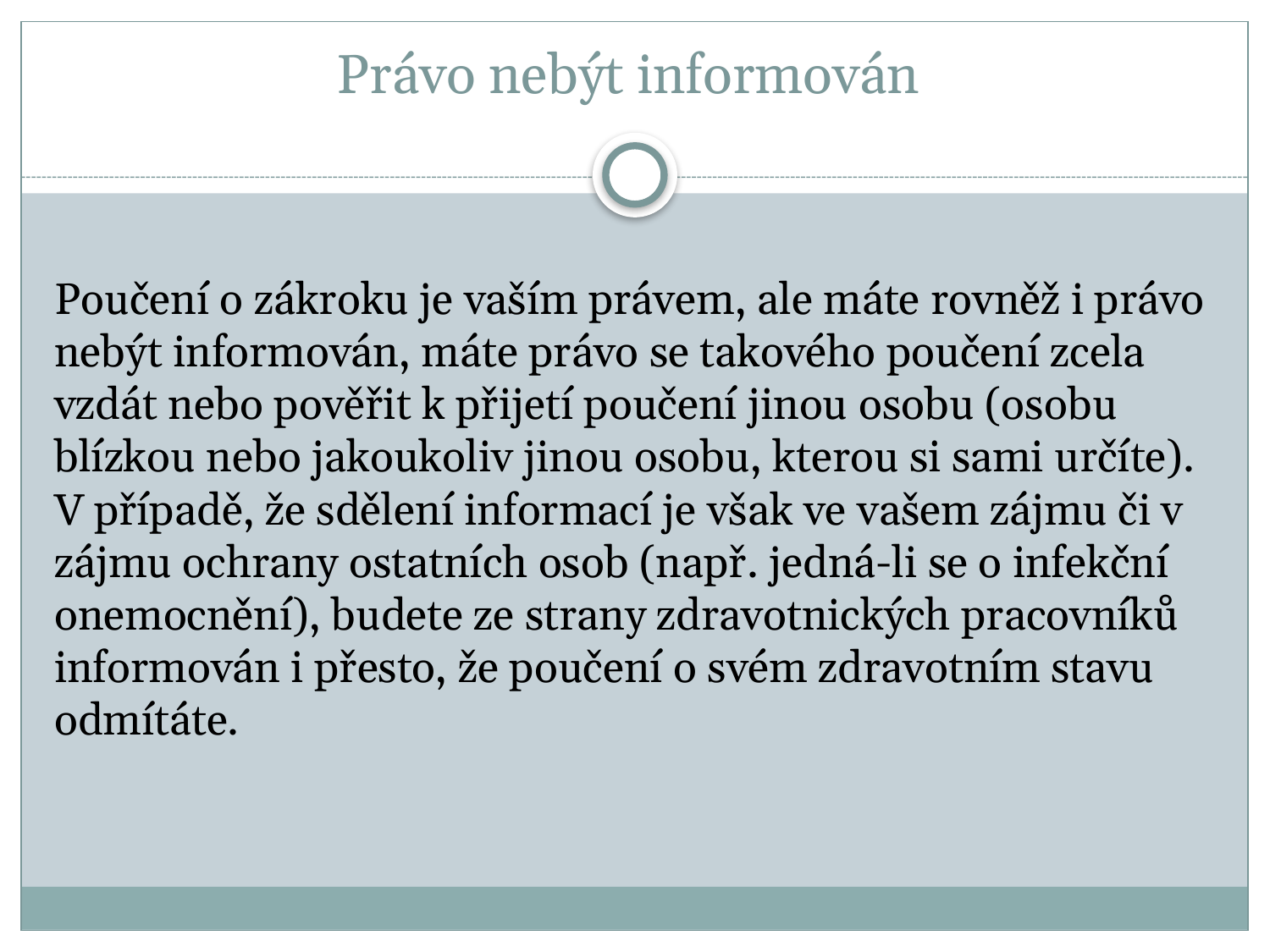

# Právo nebýt informován
Poučení o zákroku je vaším právem, ale máte rovněž i právo nebýt informován, máte právo se takového poučení zcela vzdát nebo pověřit k přijetí poučení jinou osobu (osobu blízkou nebo jakoukoliv jinou osobu, kterou si sami určíte).
V případě, že sdělení informací je však ve vašem zájmu či v zájmu ochrany ostatních osob (např. jedná-li se o infekční onemocnění), budete ze strany zdravotnických pracovníků informován i přesto, že poučení o svém zdravotním stavu odmítáte.